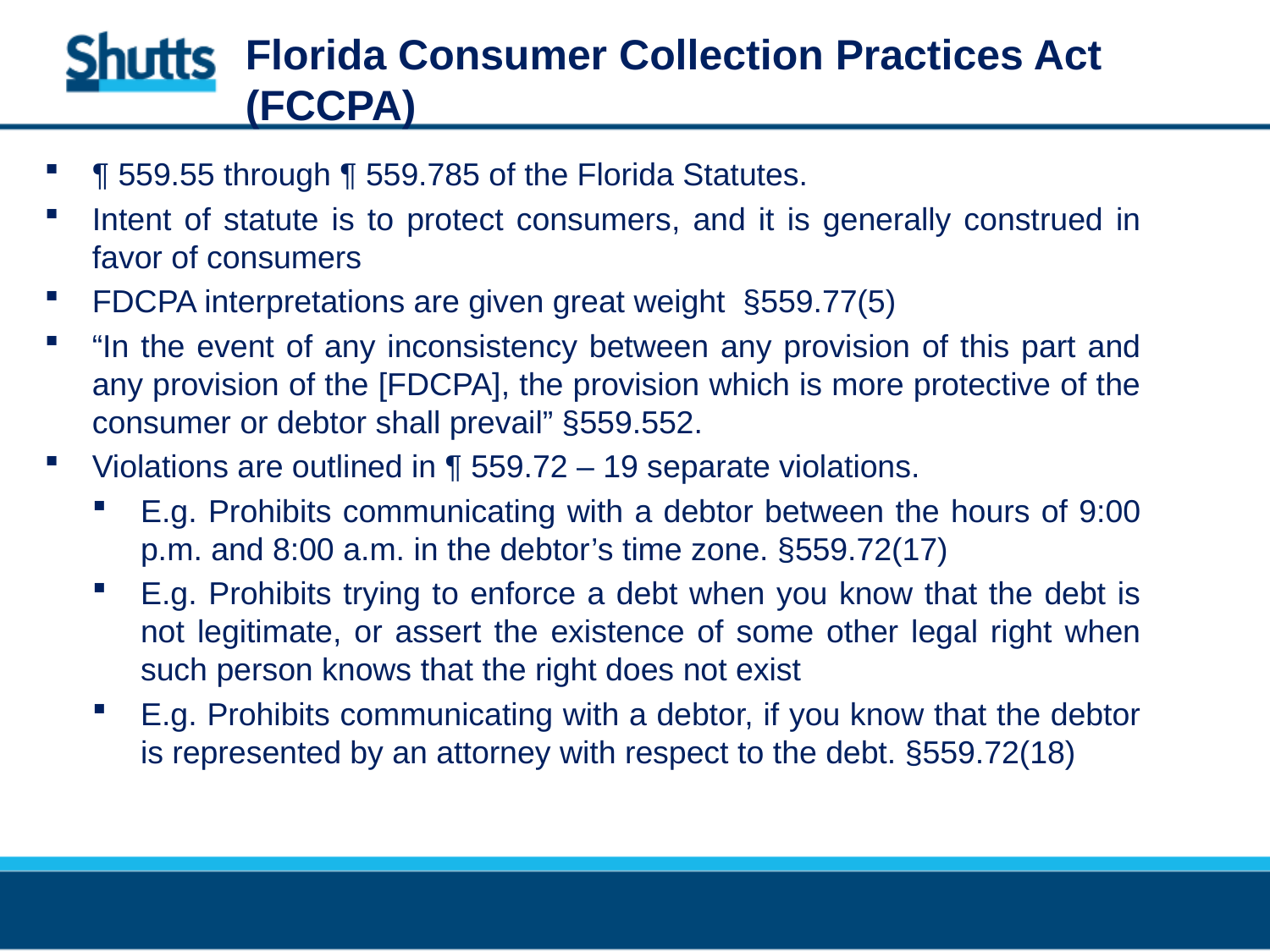

# Florida Consumer Collection Practices Act (FCCPA)
¶ 559.55 through ¶ 559.785 of the Florida Statutes.
Intent of statute is to protect consumers, and it is generally construed in favor of consumers
FDCPA interpretations are given great weight  §559.77(5)
“In the event of any inconsistency between any provision of this part and any provision of the [FDCPA], the provision which is more protective of the consumer or debtor shall prevail” §559.552.
Violations are outlined in ¶ 559.72 – 19 separate violations.
E.g. Prohibits communicating with a debtor between the hours of 9:00 p.m. and 8:00 a.m. in the debtor’s time zone. §559.72(17)
E.g. Prohibits trying to enforce a debt when you know that the debt is not legitimate, or assert the existence of some other legal right when such person knows that the right does not exist
E.g. Prohibits communicating with a debtor, if you know that the debtor is represented by an attorney with respect to the debt. §559.72(18)